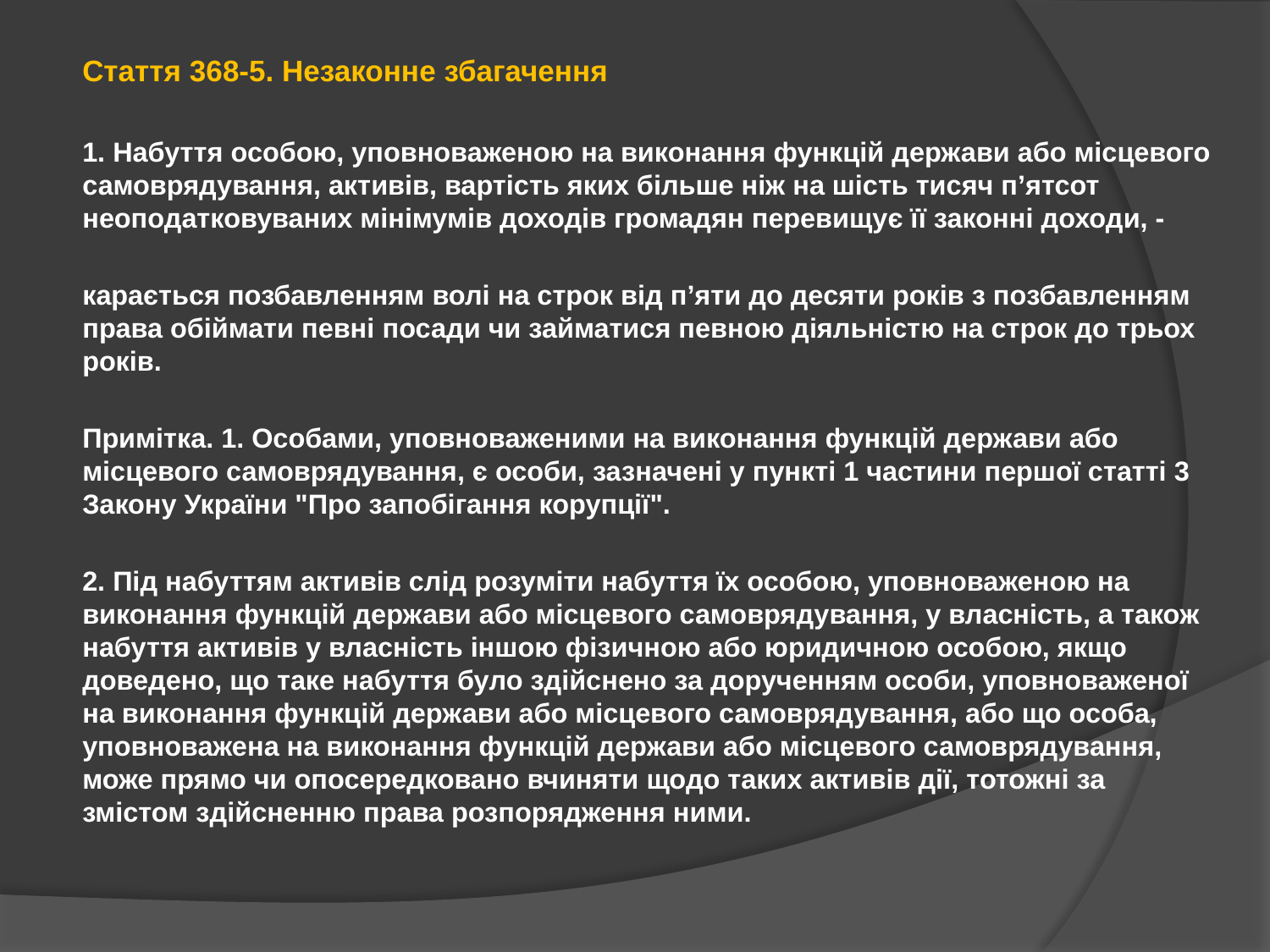

Стаття 368-5. Незаконне збагачення

1. Набуття особою, уповноваженою на виконання функцій держави або місцевого самоврядування, активів, вартість яких більше ніж на шість тисяч п’ятсот неоподатковуваних мінімумів доходів громадян перевищує її законні доходи, -

карається позбавленням волі на строк від п’яти до десяти років з позбавленням права обіймати певні посади чи займатися певною діяльністю на строк до трьох років.

Примітка. 1. Особами, уповноваженими на виконання функцій держави або місцевого самоврядування, є особи, зазначені у пункті 1 частини першої статті 3 Закону України "Про запобігання корупції".

2. Під набуттям активів слід розуміти набуття їх особою, уповноваженою на виконання функцій держави або місцевого самоврядування, у власність, а також набуття активів у власність іншою фізичною або юридичною особою, якщо доведено, що таке набуття було здійснено за дорученням особи, уповноваженої на виконання функцій держави або місцевого самоврядування, або що особа, уповноважена на виконання функцій держави або місцевого самоврядування, може прямо чи опосередковано вчиняти щодо таких активів дії, тотожні за змістом здійсненню права розпорядження ними.